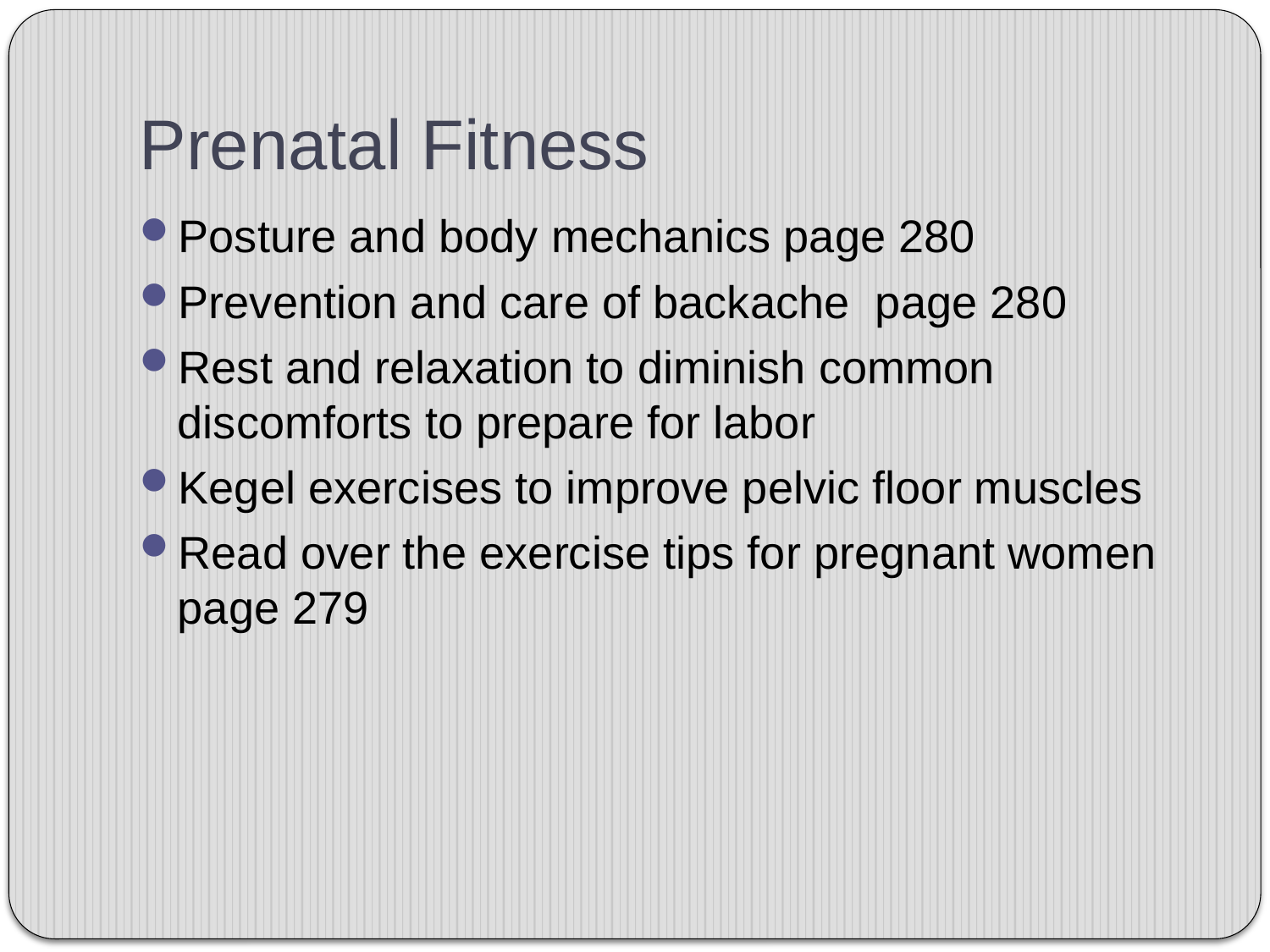

# Prenatal Fitness
Posture and body mechanics page 280
Prevention and care of backache  page 280
Rest and relaxation to diminish common discomforts to prepare for labor
Kegel exercises to improve pelvic floor muscles
Read over the exercise tips for pregnant women page 279